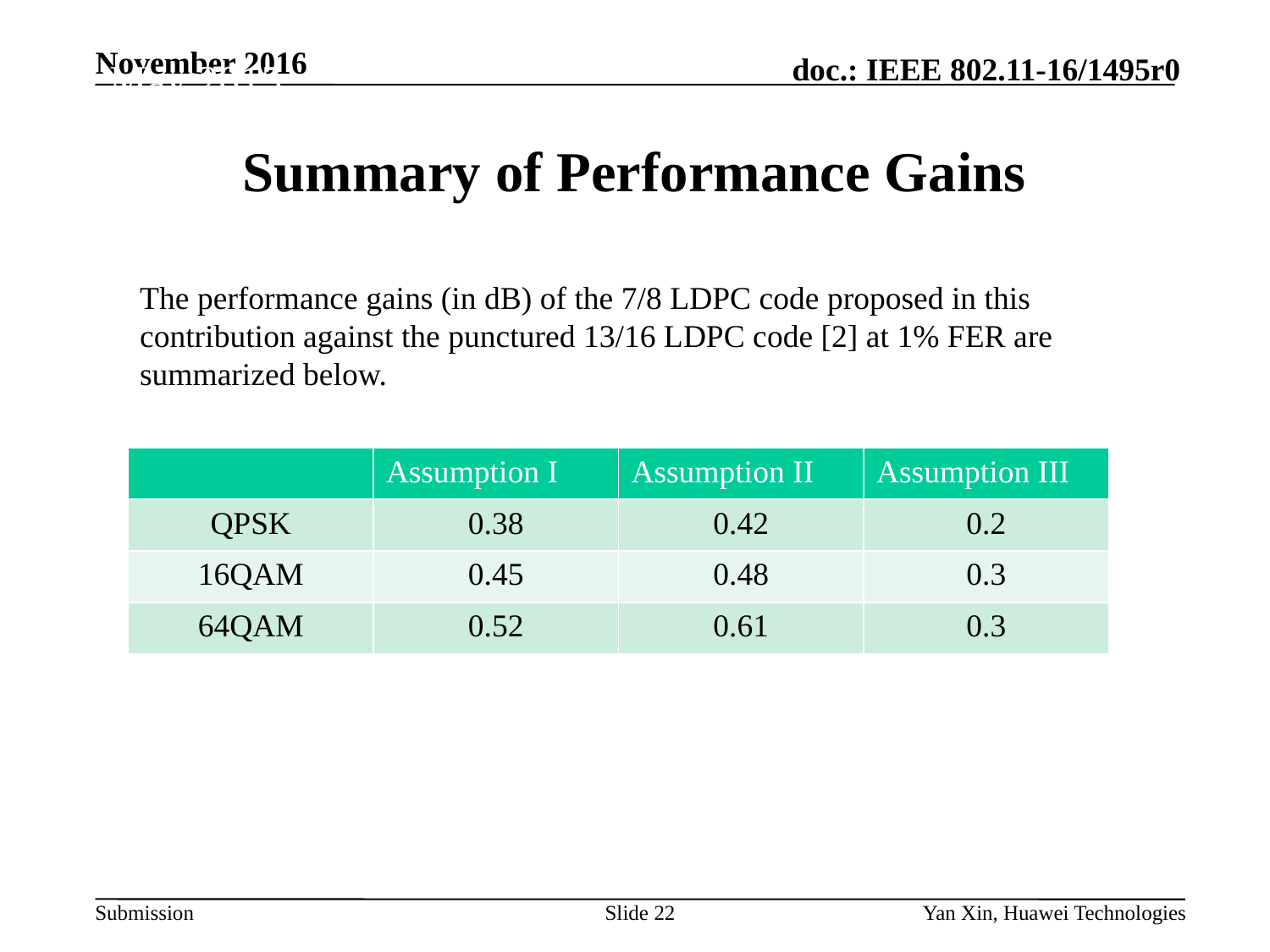

May 2015
# Summary of Performance Gains
The performance gains (in dB) of the 7/8 LDPC code proposed in this contribution against the punctured 13/16 LDPC code [2] at 1% FER are summarized below.
|  | Assumption I | Assumption II | Assumption III |
| --- | --- | --- | --- |
| QPSK | 0.38 | 0.42 | 0.2 |
| 16QAM | 0.45 | 0.48 | 0.3 |
| 64QAM | 0.52 | 0.61 | 0.3 |
Slide 22
Yan Xin, Huawei Technologies